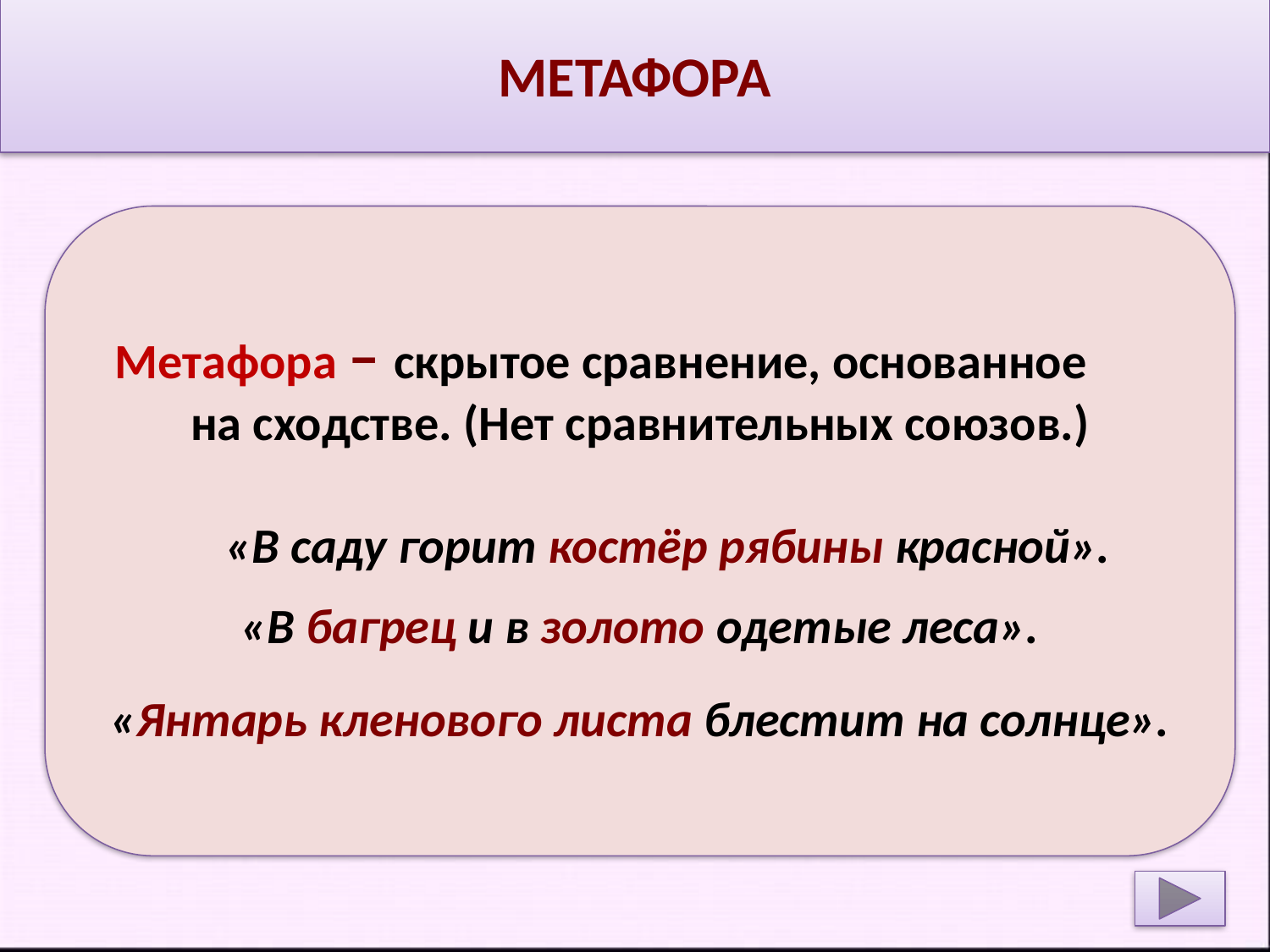

метафора

Метафора – скрытое сравнение, основанное        на сходстве. (Нет сравнительных союзов.)

     «В саду горит костёр рябины красной».

«В багрец и в золото одетые леса».

«Янтарь кленового листа блестит на солнце».